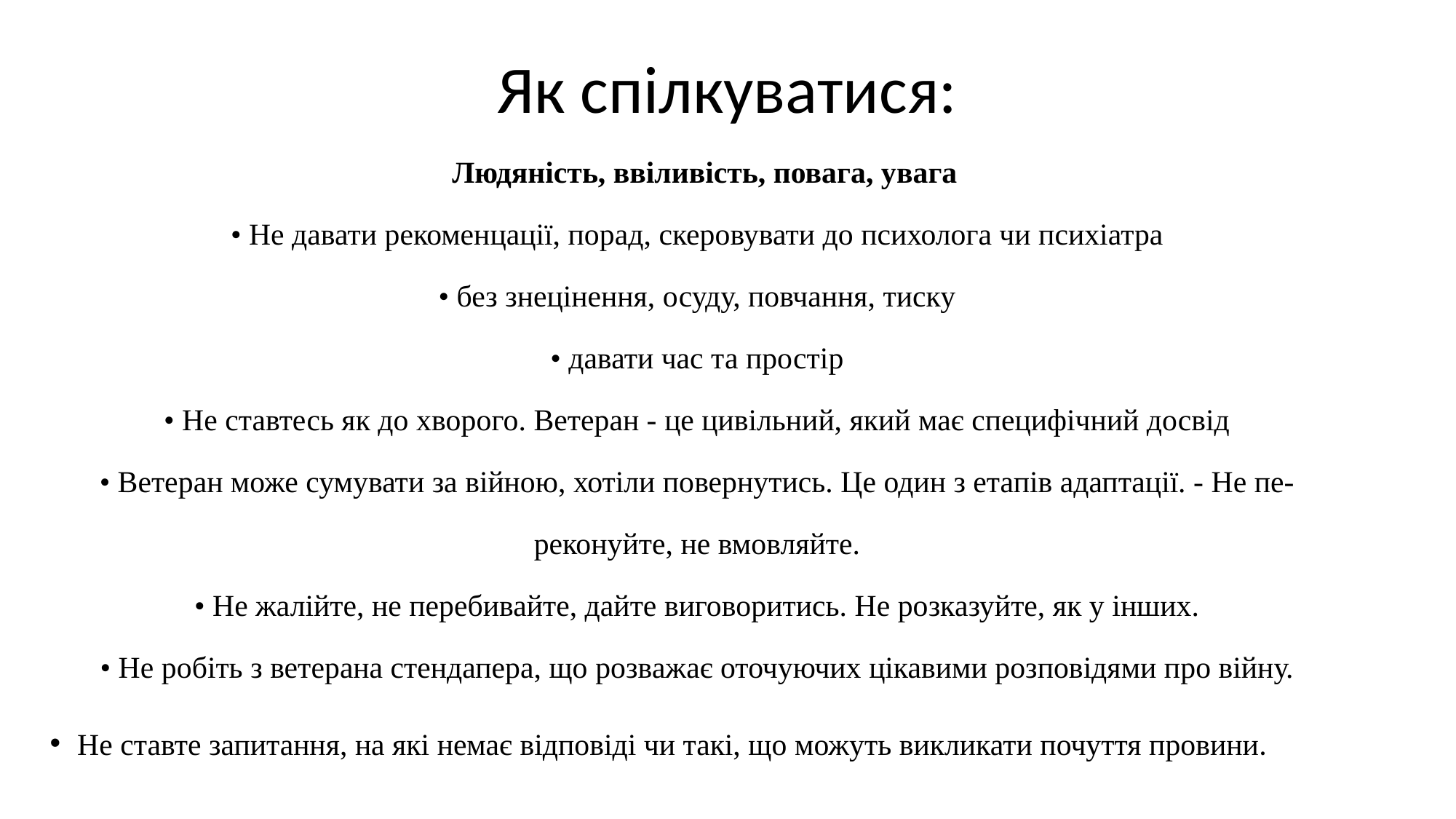

# Як спілкуватися:
  Людяність, ввіливість, повага, увага
• Не давати рекоменцації, порад, скеровувати до психолога чи психіатра
• без знецінення, осуду, повчання, тиску
• давати час та простір
• Не ставтесь як до хворого. Ветеран - це цивільний, який має специфічний досвід
• Ветеран може сумувати за війною, хотіли повернутись. Це один з етапів адаптації. - Не пе-реконуйте, не вмовляйте.
• Не жалійте, не перебивайте, дайте виговоритись. Не розказуйте, як у інших.
• Не робіть з ветерана стендапера, що розважає оточуючих цікавими розповідями про війну.
Не ставте запитання, на які немає відповіді чи такі, що можуть викликати почуття провини.